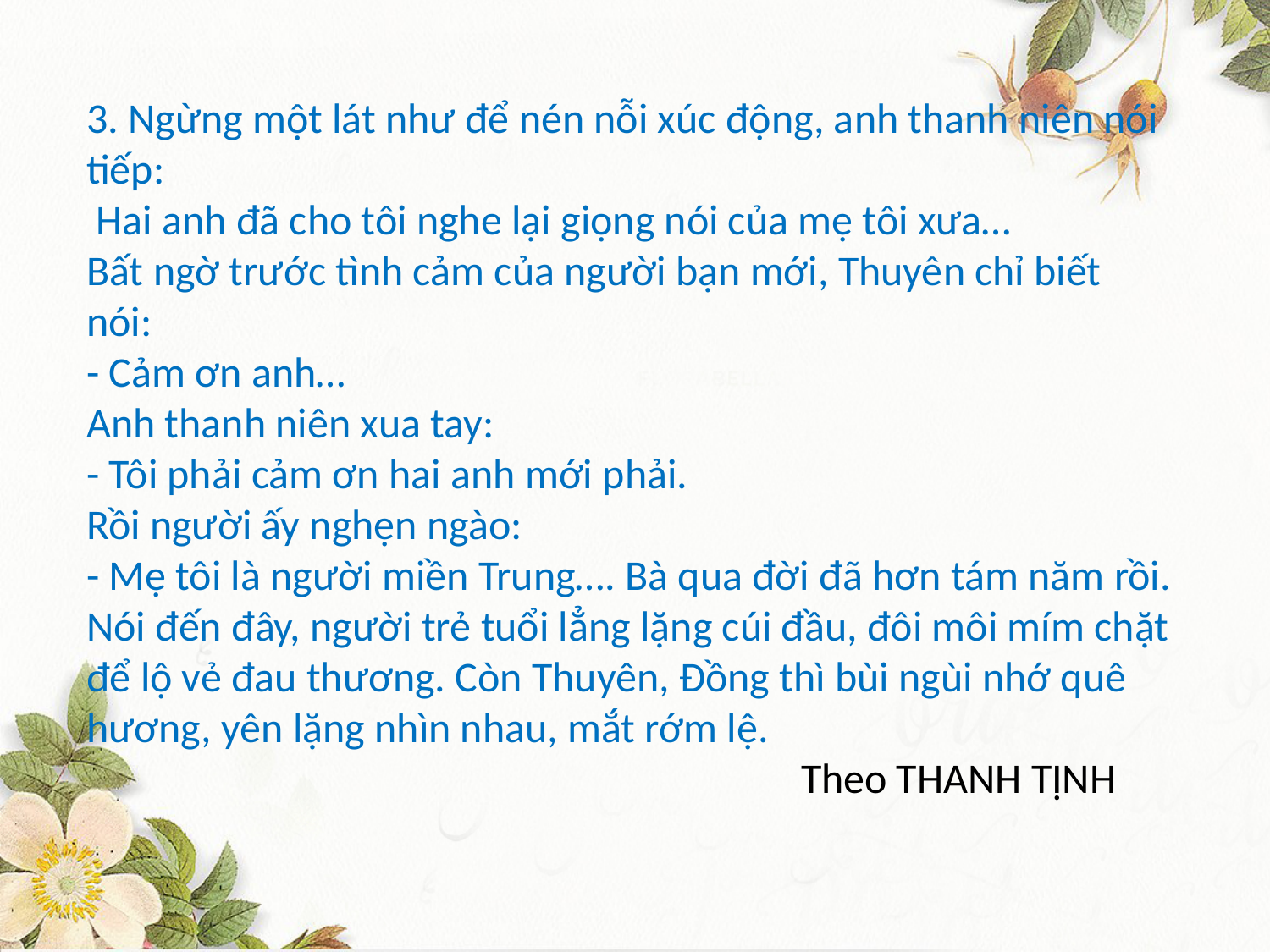

3. Ngừng một lát như để nén nỗi xúc động, anh thanh niên nói tiếp:
 Hai anh đã cho tôi nghe lại giọng nói của mẹ tôi xưa…
Bất ngờ trước tình cảm của người bạn mới, Thuyên chỉ biết nói:
- Cảm ơn anh…
Anh thanh niên xua tay:
- Tôi phải cảm ơn hai anh mới phải.
Rồi người ấy nghẹn ngào:
- Mẹ tôi là người miền Trung…. Bà qua đời đã hơn tám năm rồi.
Nói đến đây, người trẻ tuổi lẳng lặng cúi đầu, đôi môi mím chặt để lộ vẻ đau thương. Còn Thuyên, Đồng thì bùi ngùi nhớ quê hương, yên lặng nhìn nhau, mắt rớm lệ.
                                                                           Theo THANH TỊNH